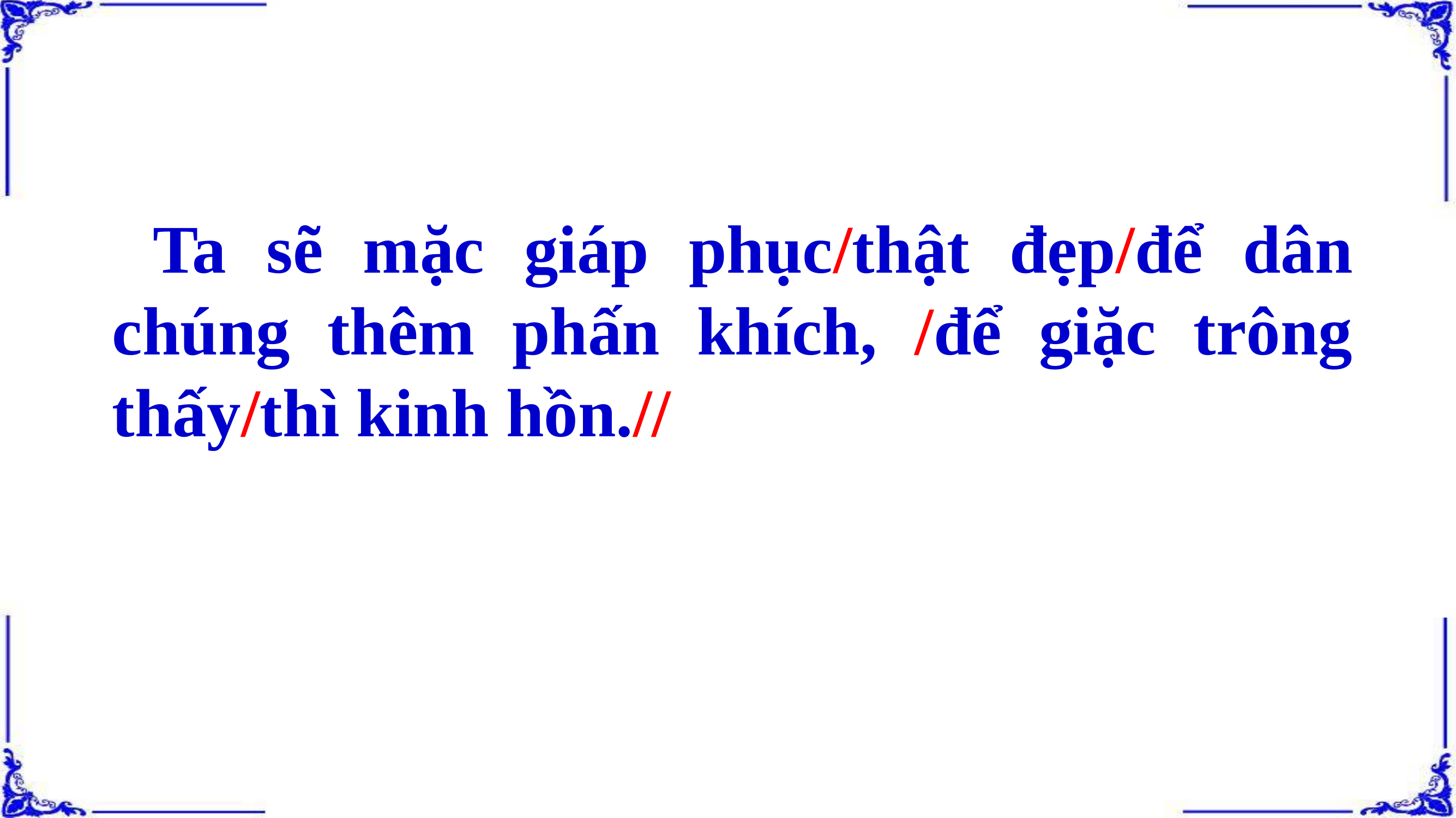

Ta sẽ mặc giáp phục/thật đẹp/để dân chúng thêm phấn khích, /để giặc trông thấy/thì kinh hồn.//